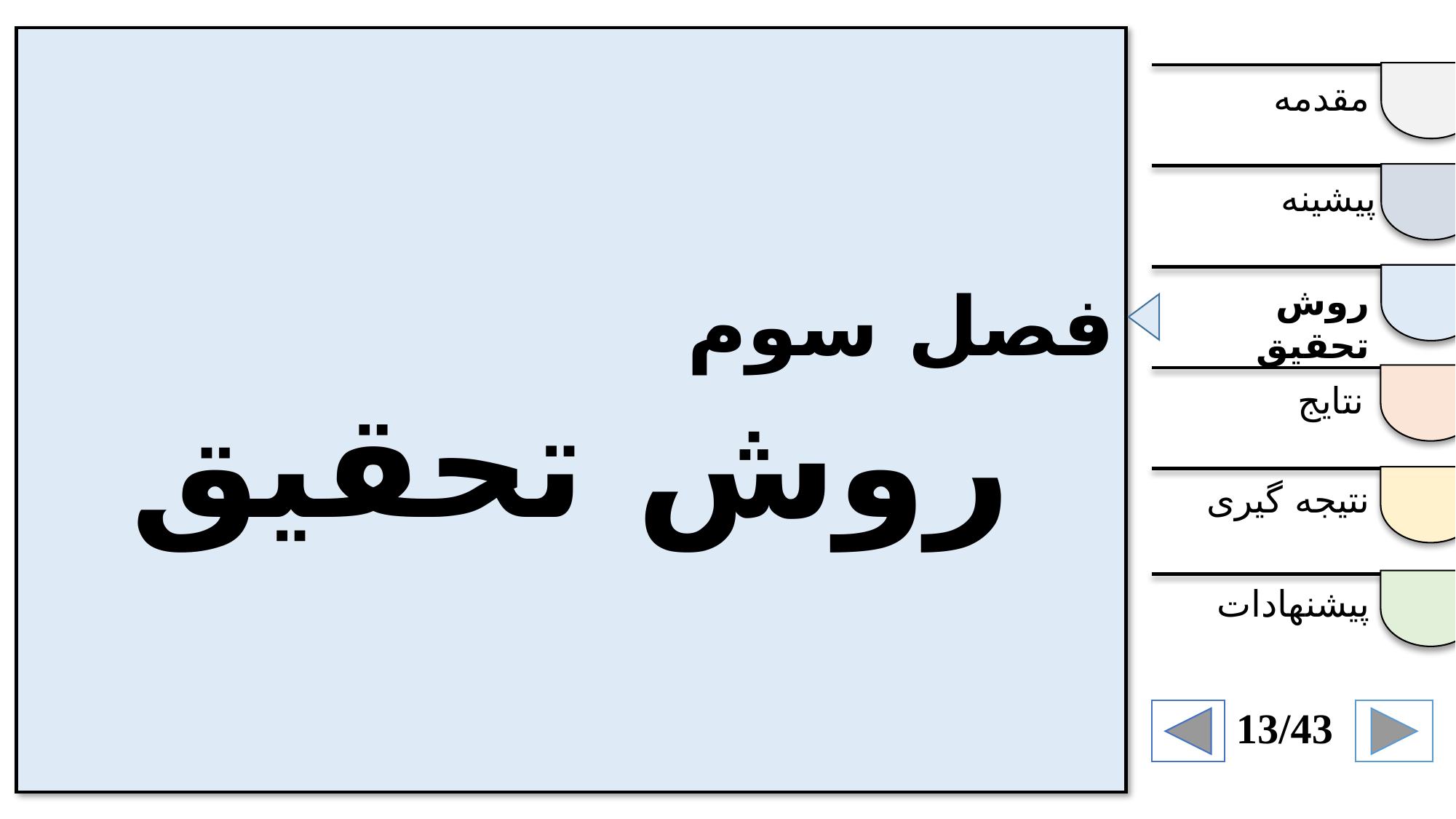

فصل سوم
روش تحقیق

مقدمه

پیشینه

روش تحقیق

نتایج

نتیجه گیری

پیشنهادات
13/43